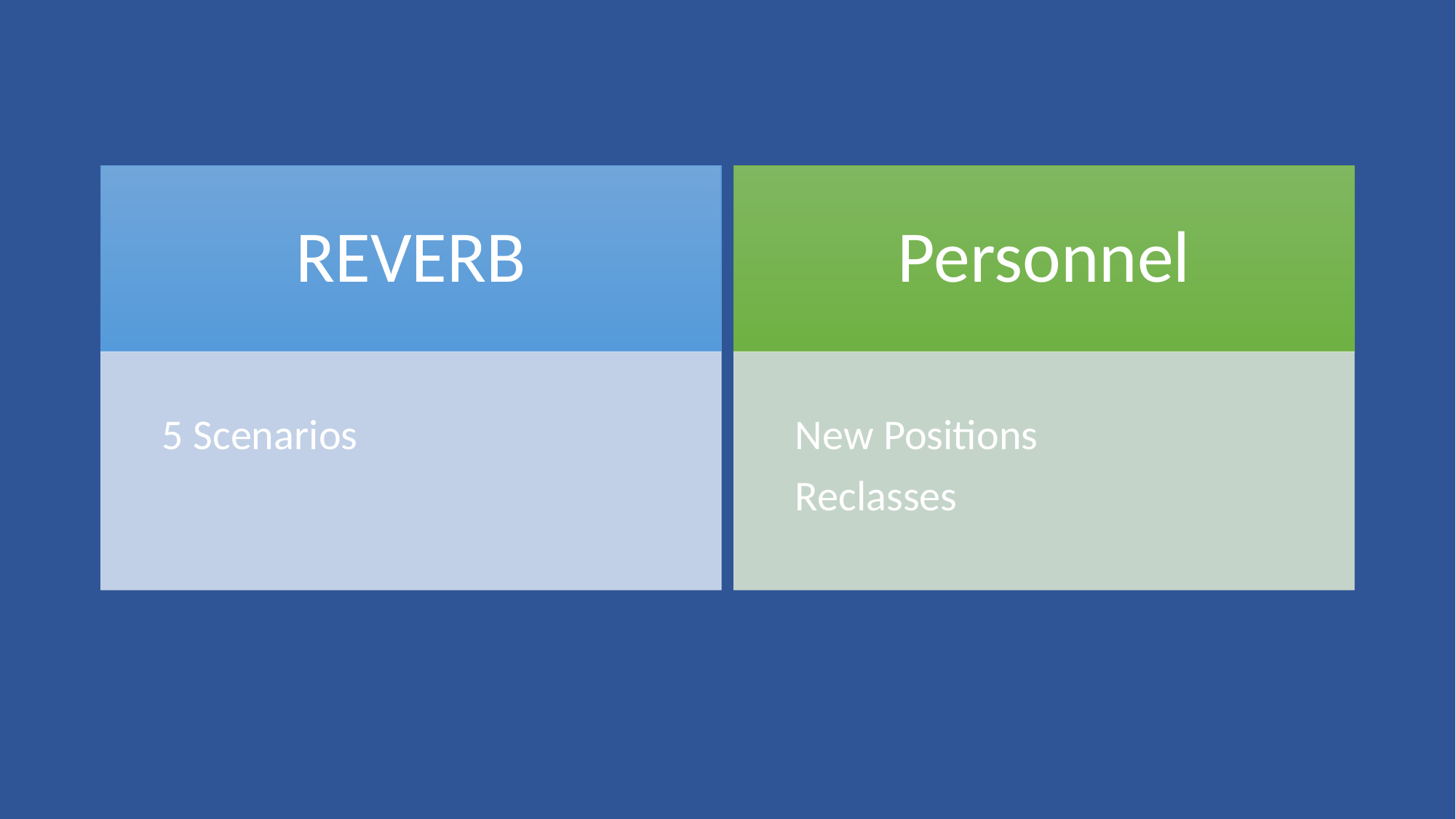

REVERB
5 Scenarios
Personnel
New Positions
Reclasses